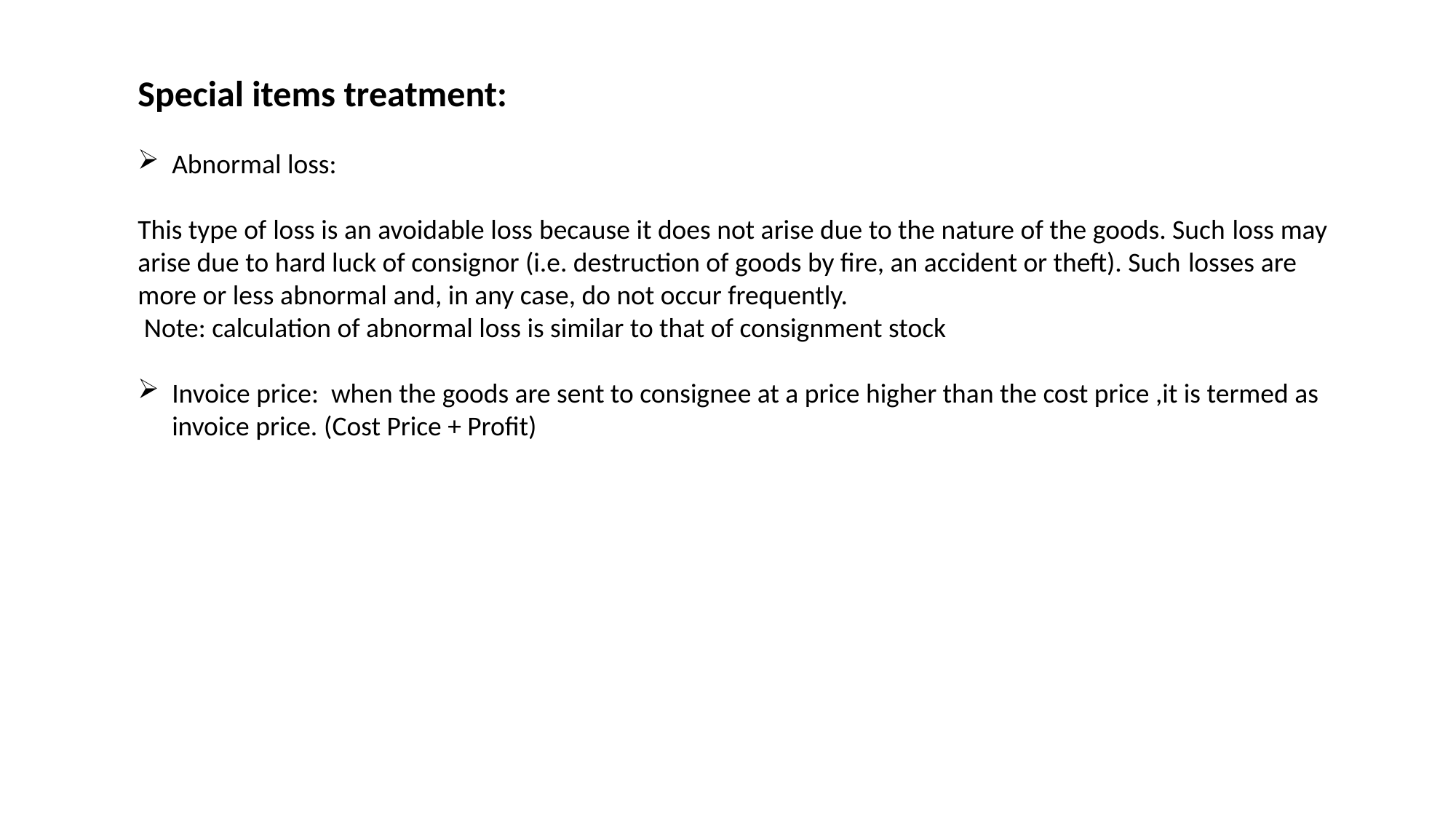

Special items treatment:

Abnormal loss:

This type of loss is an avoidable loss because it does not arise due to the nature of the goods. Such loss may arise due to hard luck of consignor (i.e. destruction of goods by fire, an accident or theft). Such losses are more or less abnormal and, in any case, do not occur frequently.
 Note: calculation of abnormal loss is similar to that of consignment stock

Invoice price:  when the goods are sent to consignee at a price higher than the cost price ,it is termed as     invoice price. (Cost Price + Profit)